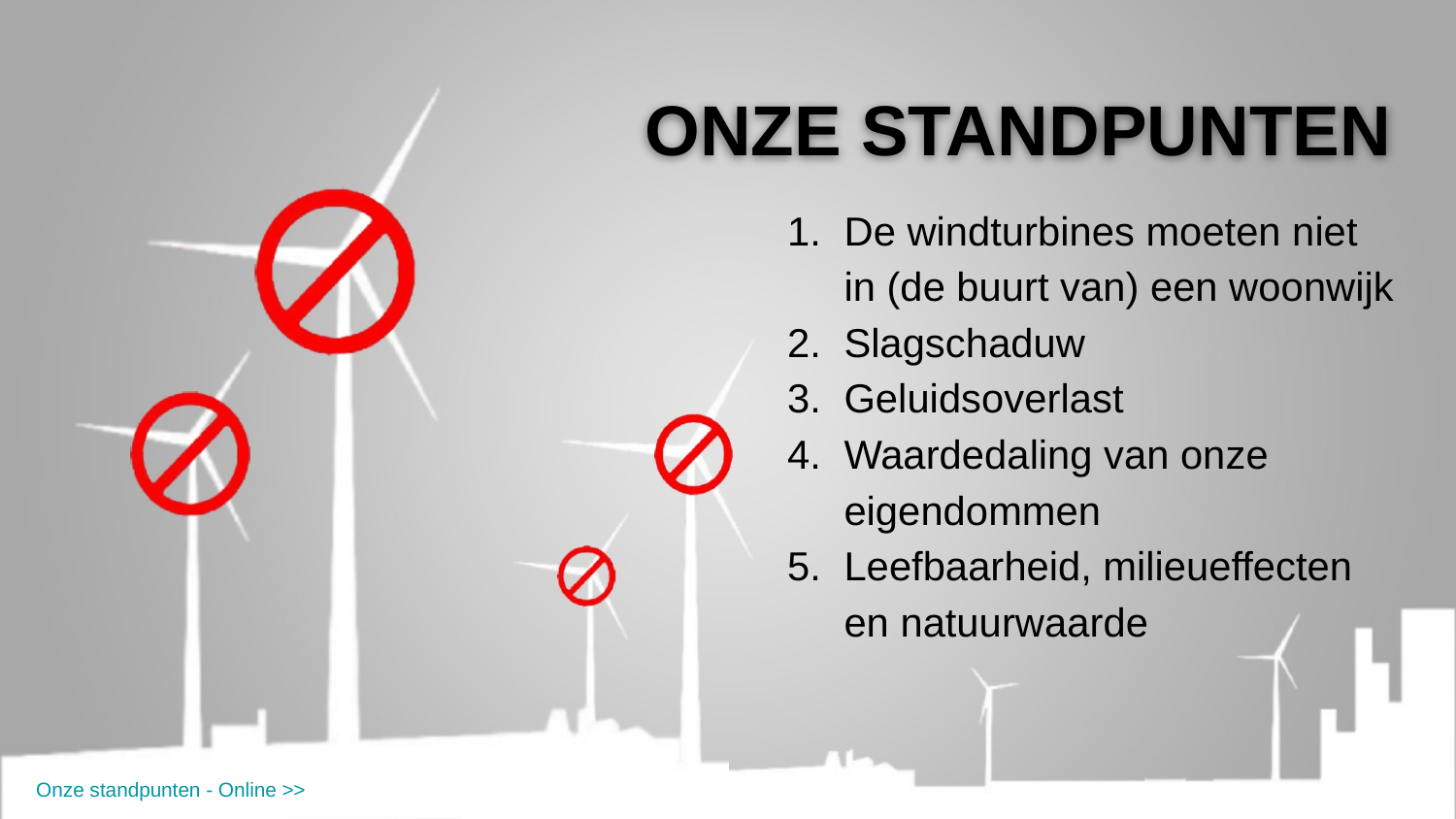

# ONZE STANDPUNTEN
De windturbines moeten niet in (de buurt van) een woonwijk
Slagschaduw
Geluidsoverlast
Waardedaling van onze eigendommen
Leefbaarheid, milieueffecten en natuurwaarde
Onze standpunten - Online >>